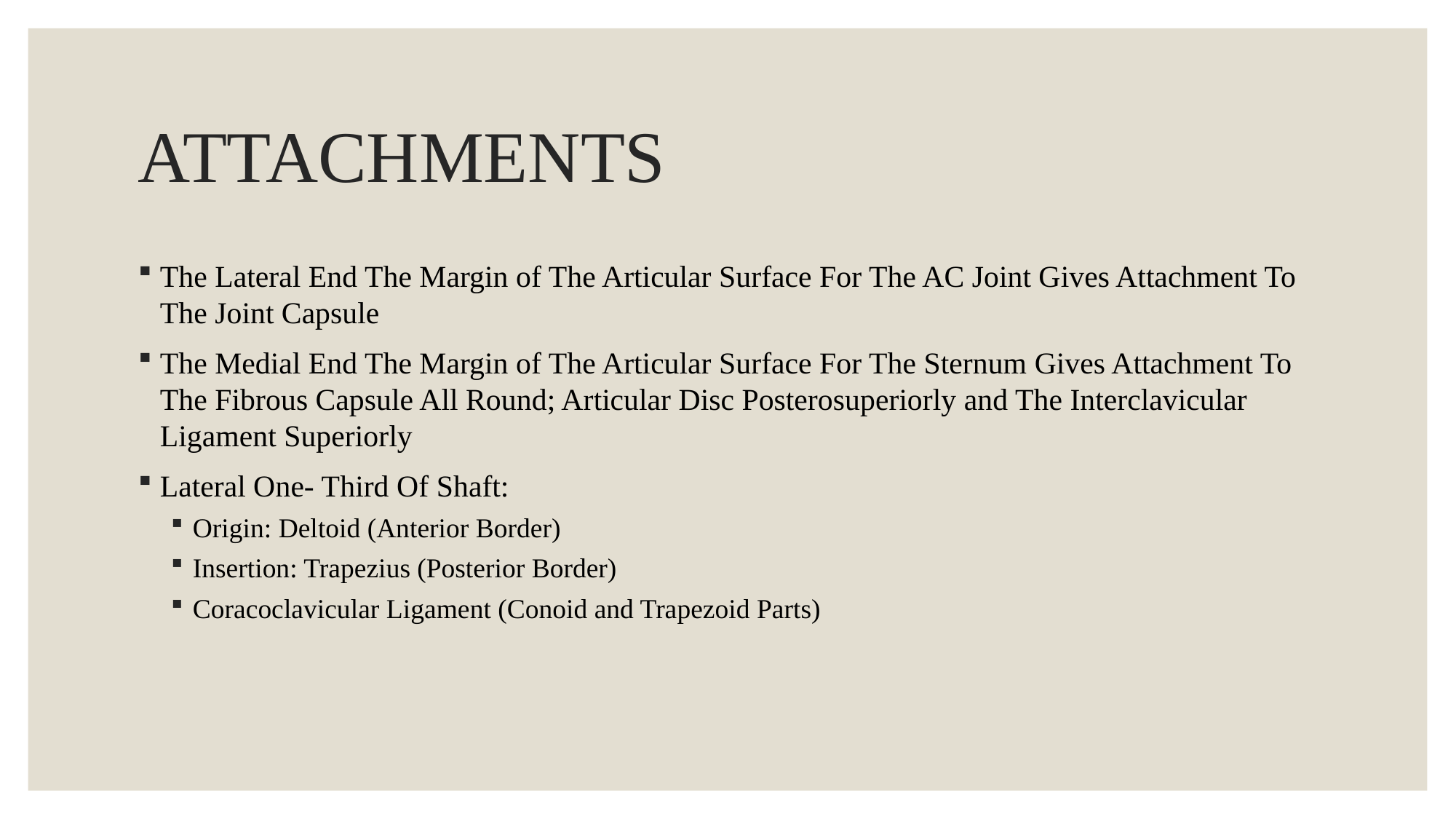

# ATTACHMENTS
The Lateral End The Margin of The Articular Surface For The AC Joint Gives Attachment To The Joint Capsule
The Medial End The Margin of The Articular Surface For The Sternum Gives Attachment To The Fibrous Capsule All Round; Articular Disc Posterosuperiorly and The Interclavicular Ligament Superiorly
Lateral One- Third Of Shaft:
Origin: Deltoid (Anterior Border)
Insertion: Trapezius (Posterior Border)
Coracoclavicular Ligament (Conoid and Trapezoid Parts)